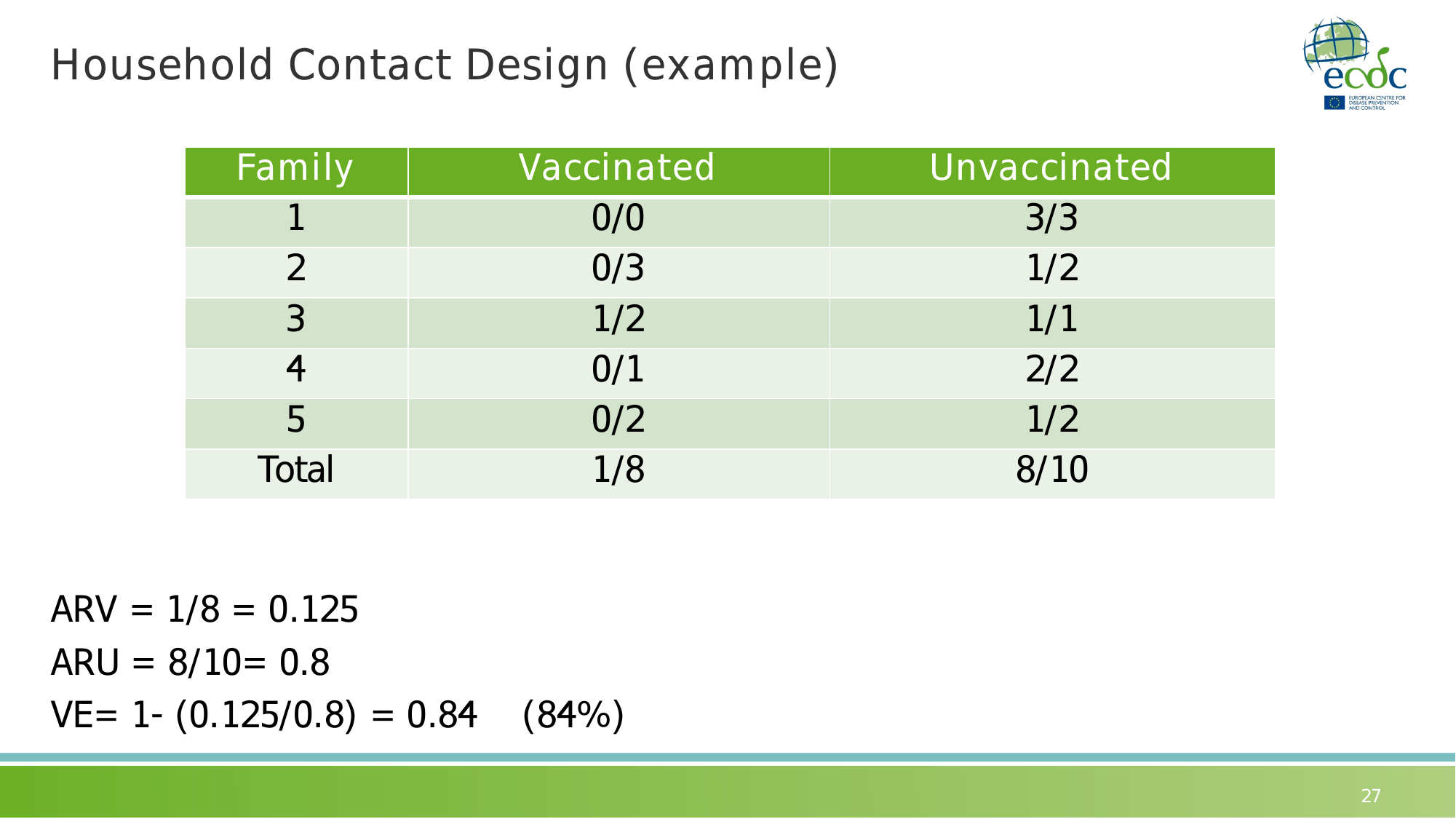

# Household Contact Design (example)

ARV = 1/8 = 0.125
ARU = 8/10= 0.8
VE= 1- (0.125/0.8) = 0.84    (84%)

| Family | Vaccinated | Unvaccinated |
| --- | --- | --- |
| 1 | 0/0 | 3/3 |
| 2 | 0/3 | 1/2 |
| 3 | 1/2 | 1/1 |
| 4 | 0/1 | 2/2 |
| 5 | 0/2 | 1/2 |
| Total | 1/8 | 8/10 |
27